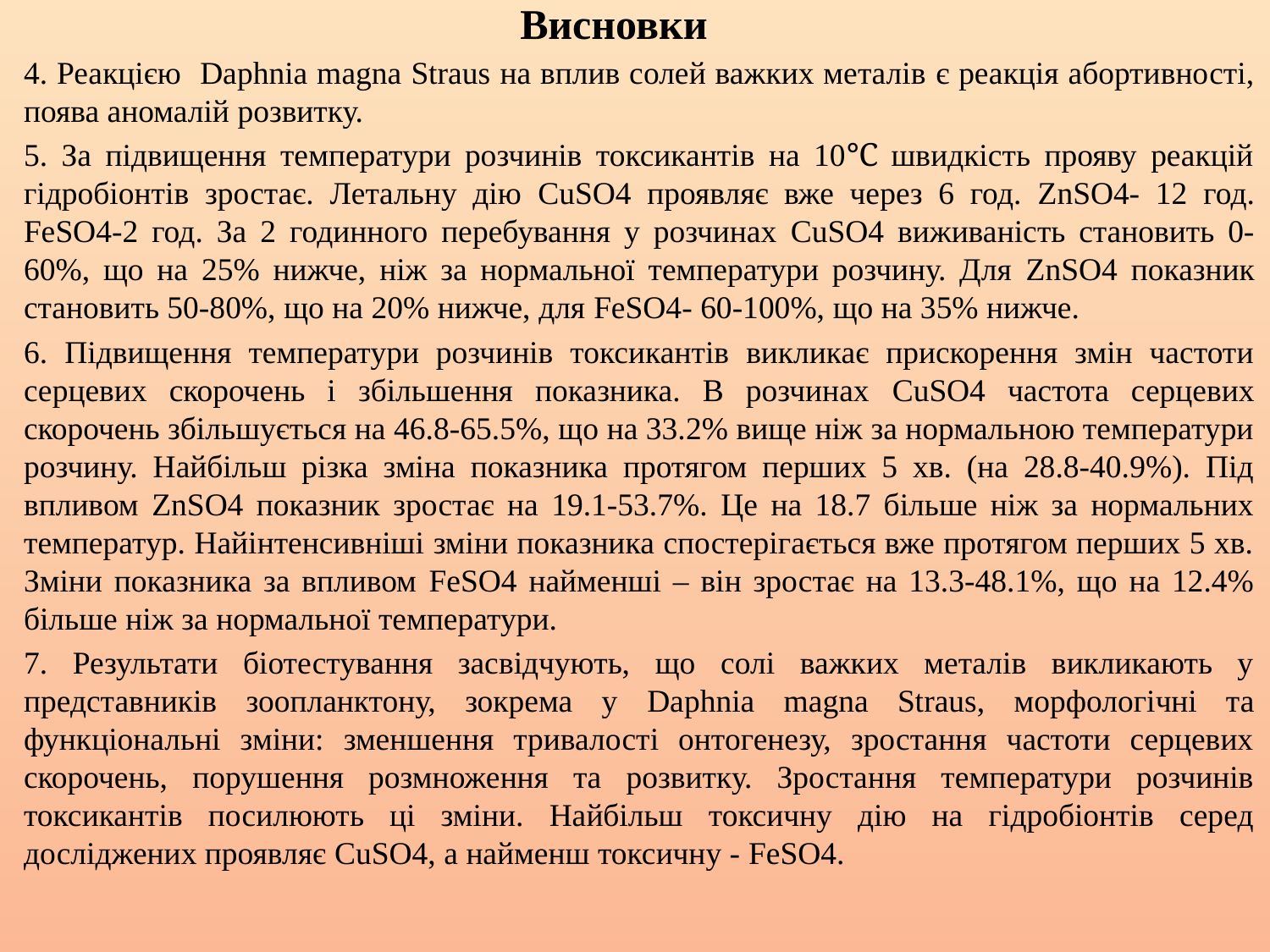

Висновки
4. Реакцією  Daphnia magna Straus на вплив солей важких металів є реакція абортивності, поява аномалій розвитку.
5. За підвищення температури розчинів токсикантів на 10℃ швидкість прояву реакцій гідробіонтів зростає. Летальну дію CuSO4 проявляє вже через 6 год. ZnSO4- 12 год. FeSO4-2 год. За 2 годинного перебування у розчинах CuSO4 виживаність становить 0-60%, що на 25% нижче, ніж за нормальної температури розчину. Для ZnSO4 показник становить 50-80%, що на 20% нижче, для FeSO4- 60-100%, що на 35% нижче.
6. Підвищення температури розчинів токсикантів викликає прискорення змін частоти серцевих скорочень і збільшення показника. В розчинах CuSO4 частота серцевих скорочень збільшується на 46.8-65.5%, що на 33.2% вище ніж за нормальною температури розчину. Найбільш різка зміна показника протягом перших 5 хв. (на 28.8-40.9%). Під впливом ZnSO4 показник зростає на 19.1-53.7%. Це на 18.7 більше ніж за нормальних температур. Найінтенсивніші зміни показника спостерігається вже протягом перших 5 хв. Зміни показника за впливом FeSO4 найменші – він зростає на 13.3-48.1%, що на 12.4% більше ніж за нормальної температури.
7. Результати біотестування засвідчують, що солі важких металів викликають у представників зоопланктону, зокрема у Daphnia magna Straus, морфологічні та функціональні зміни: зменшення тривалості онтогенезу, зростання частоти серцевих скорочень, порушення розмноження та розвитку. Зростання температури розчинів токсикантів посилюють ці зміни. Найбільш токсичну дію на гідробіонтів серед досліджених проявляє CuSO4, а найменш токсичну - FeSO4.